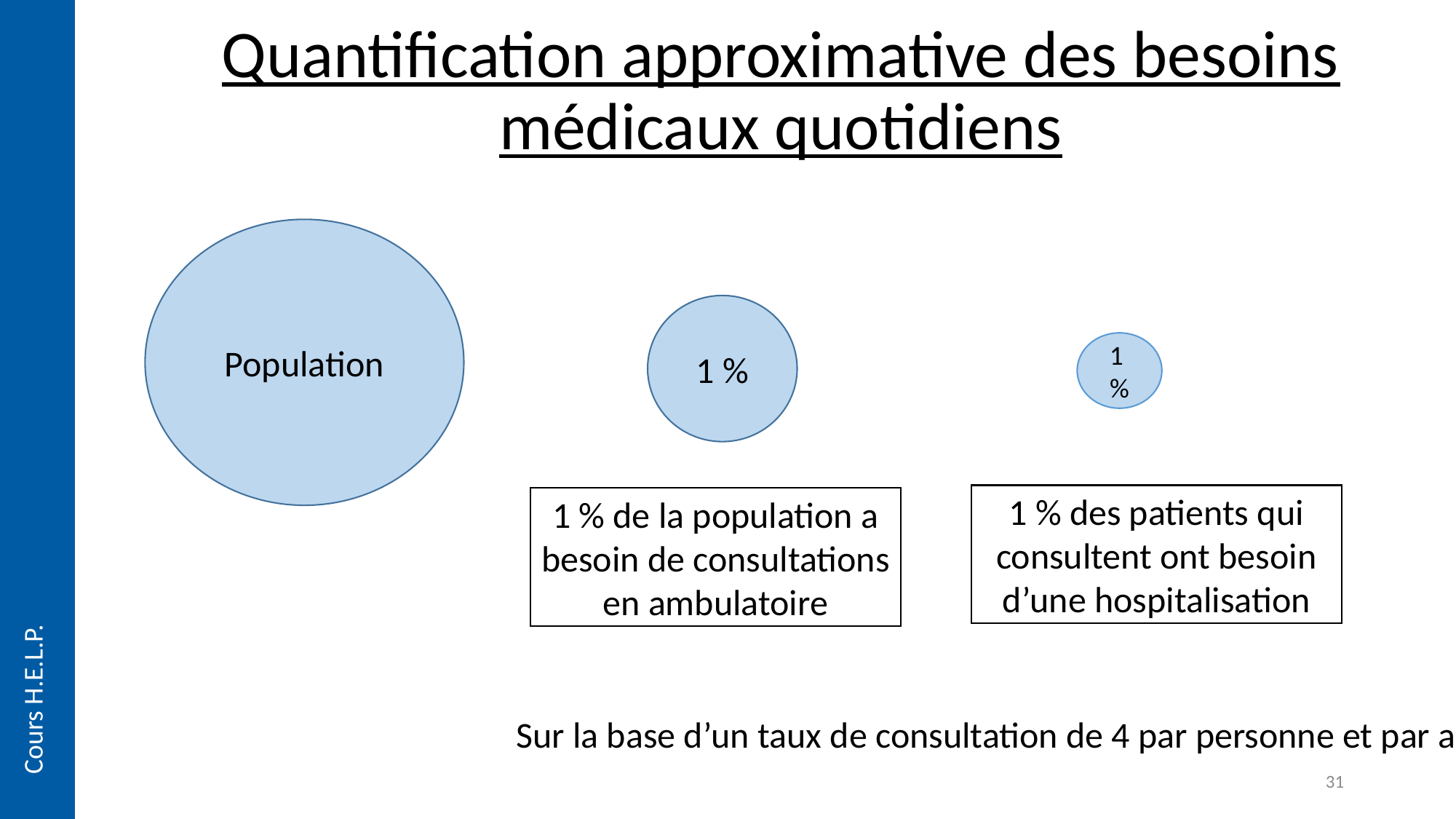

Quantification approximative des besoins médicaux quotidiens
Population
1 %
1 %
1 % des patients qui consultent ont besoin d’une hospitalisation
1 % de la population a besoin de consultations en ambulatoire
Cours H.E.L.P.
Sur la base d’un taux de consultation de 4 par personne et par an
31